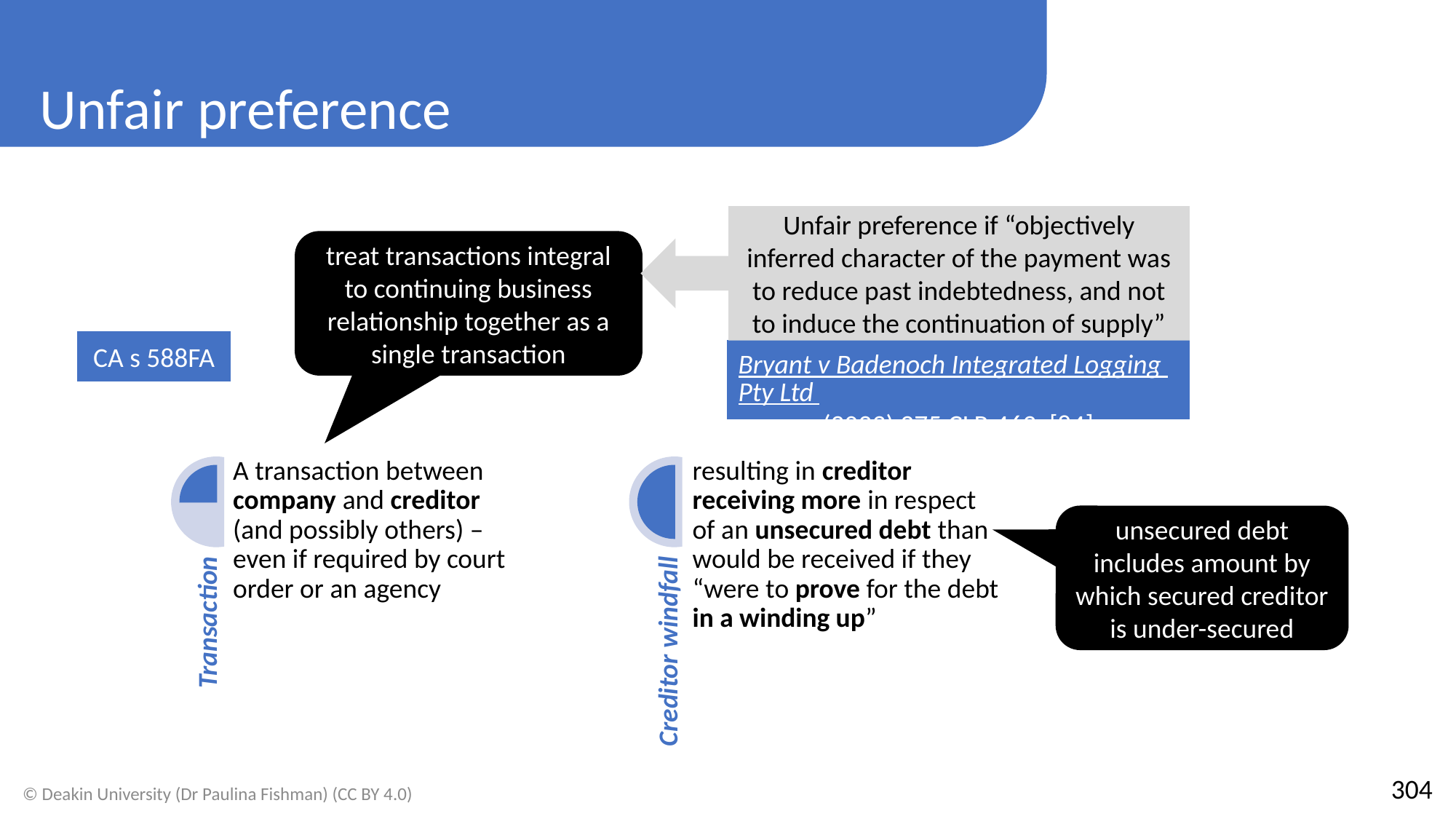

Unfair preference
Unfair preference if “objectively inferred character of the payment was to reduce past indebtedness, and not to induce the continuation of supply”
treat transactions integral to continuing business relationship together as a single transaction
CA s 588FA
Bryant v Badenoch Integrated Logging Pty Ltd (2023) 275 CLR 463, [84]
Transaction
A transaction between company and creditor (and possibly others) – even if required by court order or an agency
Creditor windfall
resulting in creditor receiving more in respect of an unsecured debt than would be received if they “were to prove for the debt in a winding up”
unsecured debt includes amount by which secured creditor is under-secured
304
© Deakin University (Dr Paulina Fishman) (CC BY 4.0)